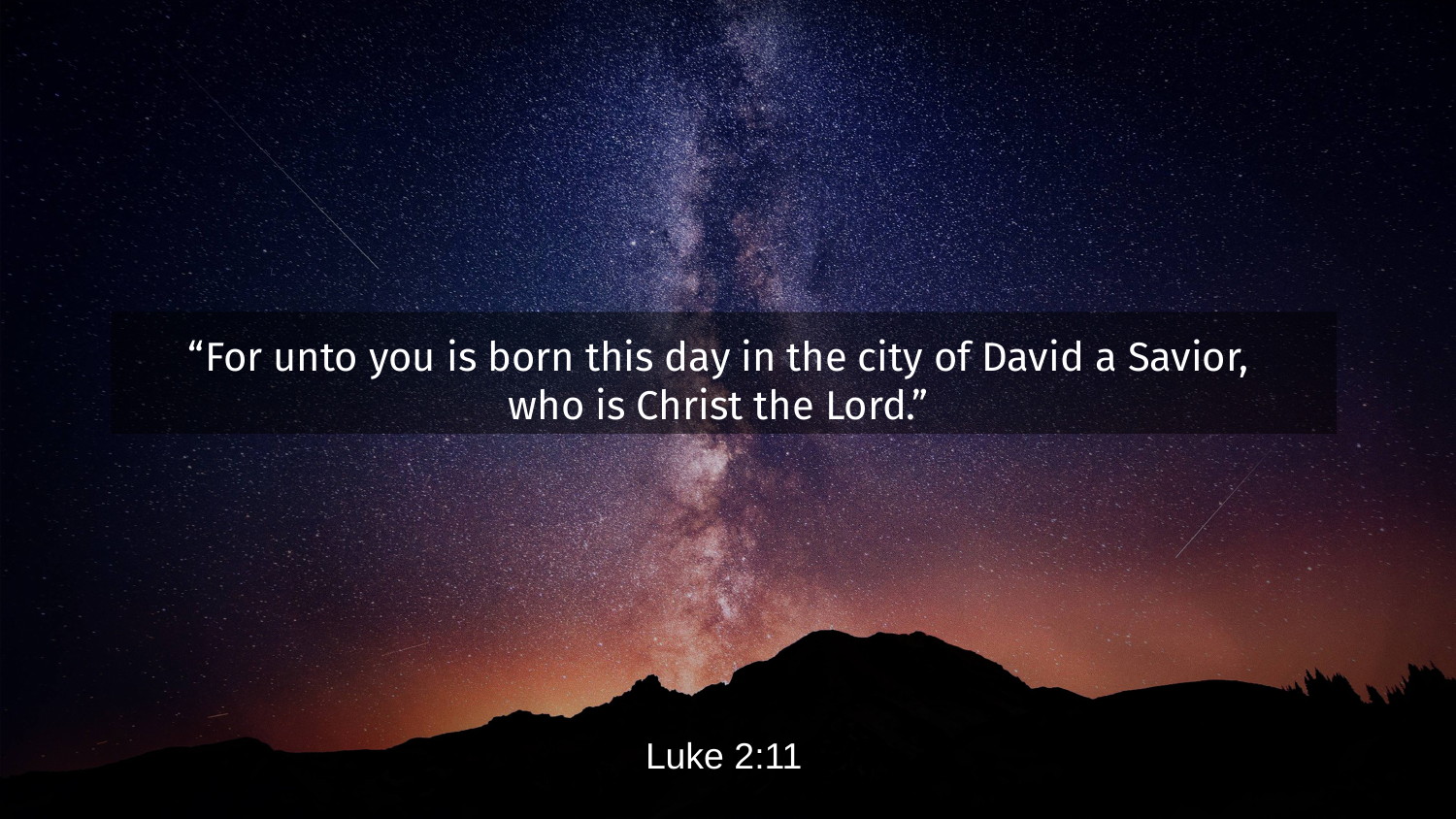

“For unto you is born this day in the city of David a Savior,
who is Christ the Lord.”

Luke 2:11